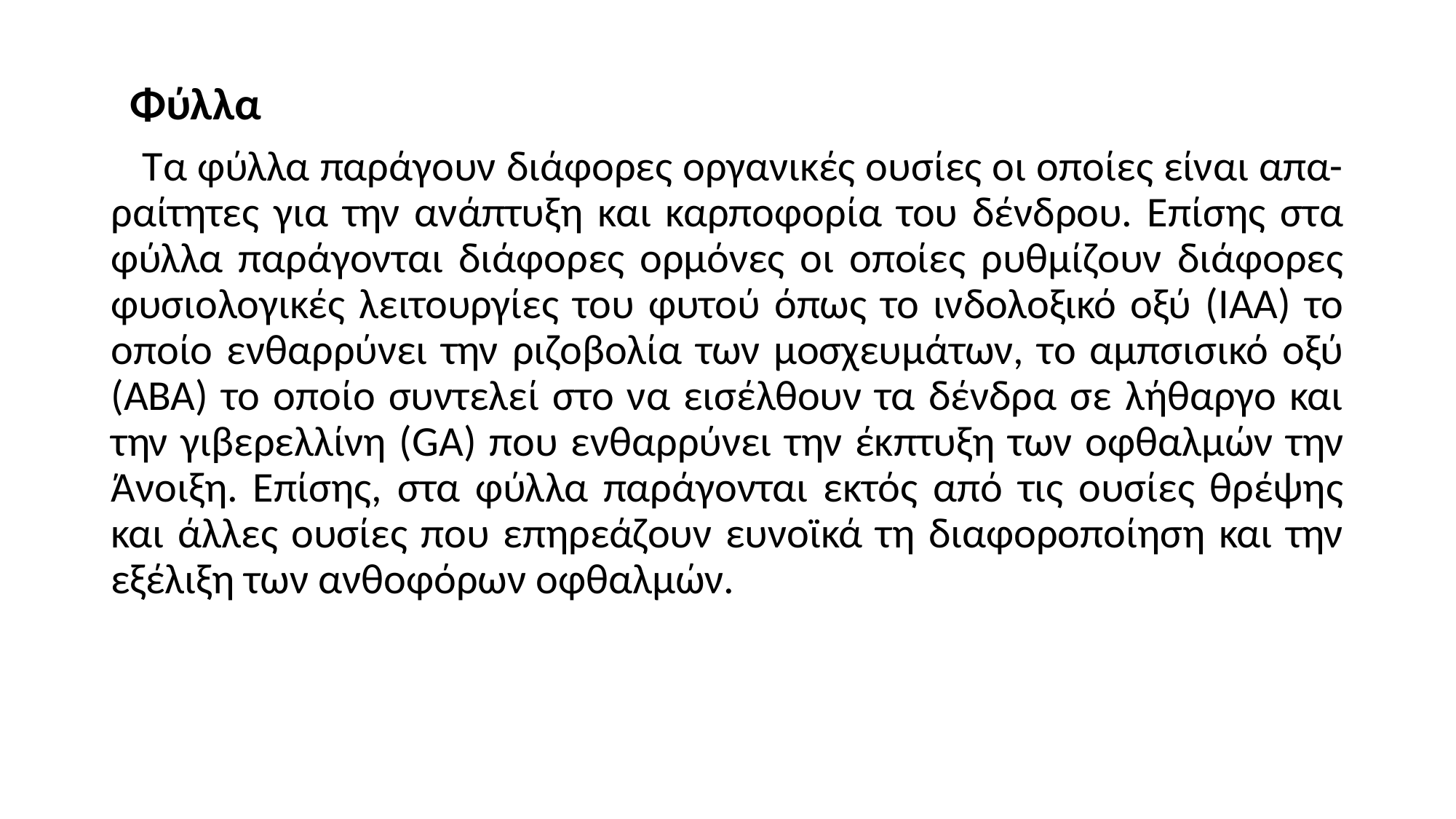

Φύλλα
   Τα φύλλα παράγουν διάφορες οργανικές ουσίες οι οποίες είναι απα-ραίτητες για την ανάπτυξη και καρποφορία του δένδρου. Επίσης στα φύλλα παράγονται διάφορες ορμόνες οι οποίες ρυθμίζουν διάφορες φυσιολογικές λειτουργίες του φυτού όπως το ινδολοξικό οξύ (ΙΑΑ) το οποίο ενθαρρύνει την ριζοβολία των μοσχευμάτων, το αμπσισικό οξύ (ΑΒΑ) το οποίο συντελεί στο να εισέλθουν τα δένδρα σε λήθαργο και την γιβερελλίνη (GA) που ενθαρρύνει την έκπτυξη των οφθαλμών την Άνοιξη. Επίσης, στα φύλλα παράγονται εκτός από τις ουσίες θρέψης και άλλες ουσίες που επηρεάζουν ευνοϊκά τη διαφοροποίηση και την εξέλιξη των ανθοφόρων οφθαλμών.